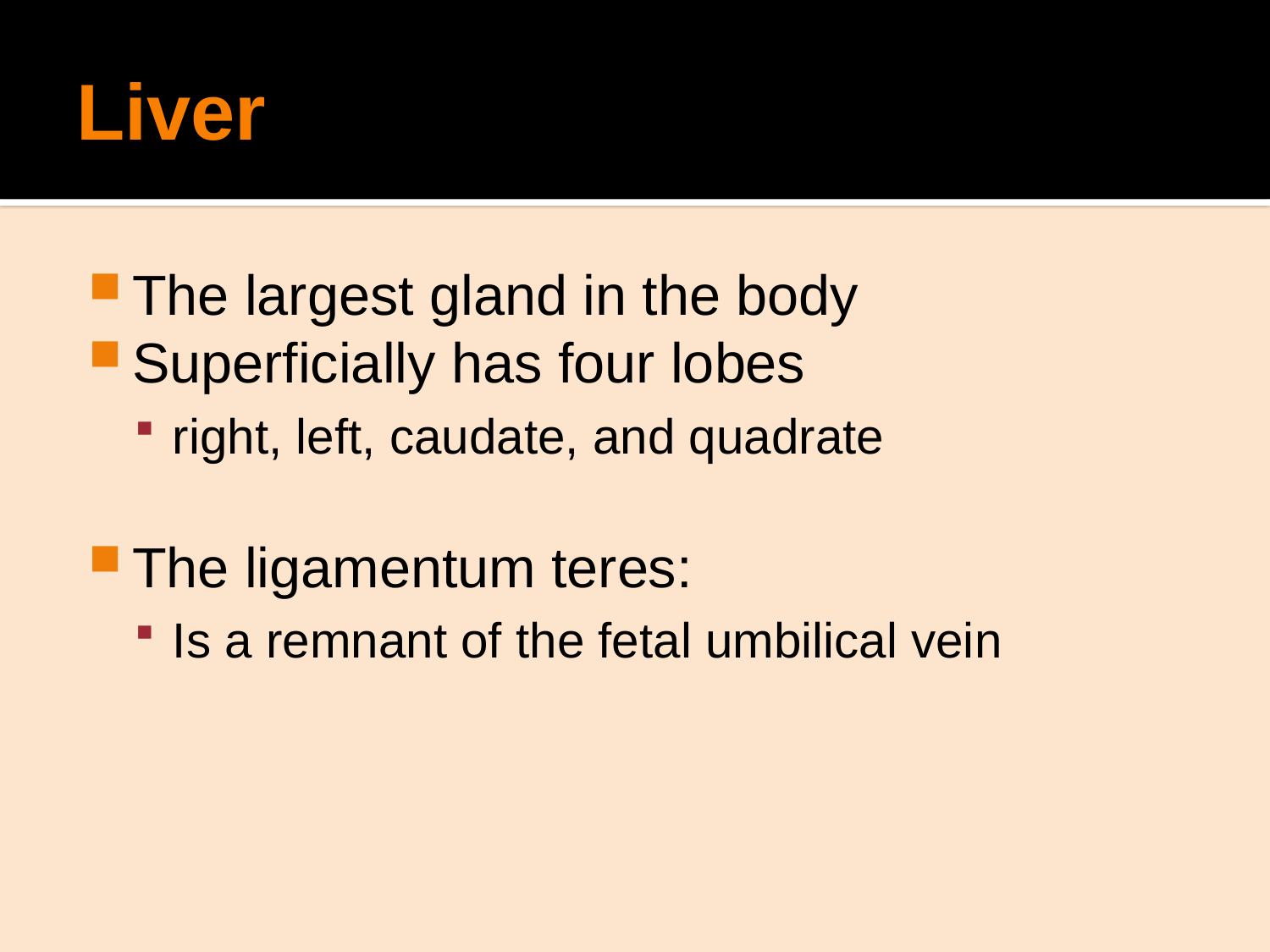

# Liver
The largest gland in the body
Superficially has four lobes
right, left, caudate, and quadrate

The ligamentum teres:
Is a remnant of the fetal umbilical vein